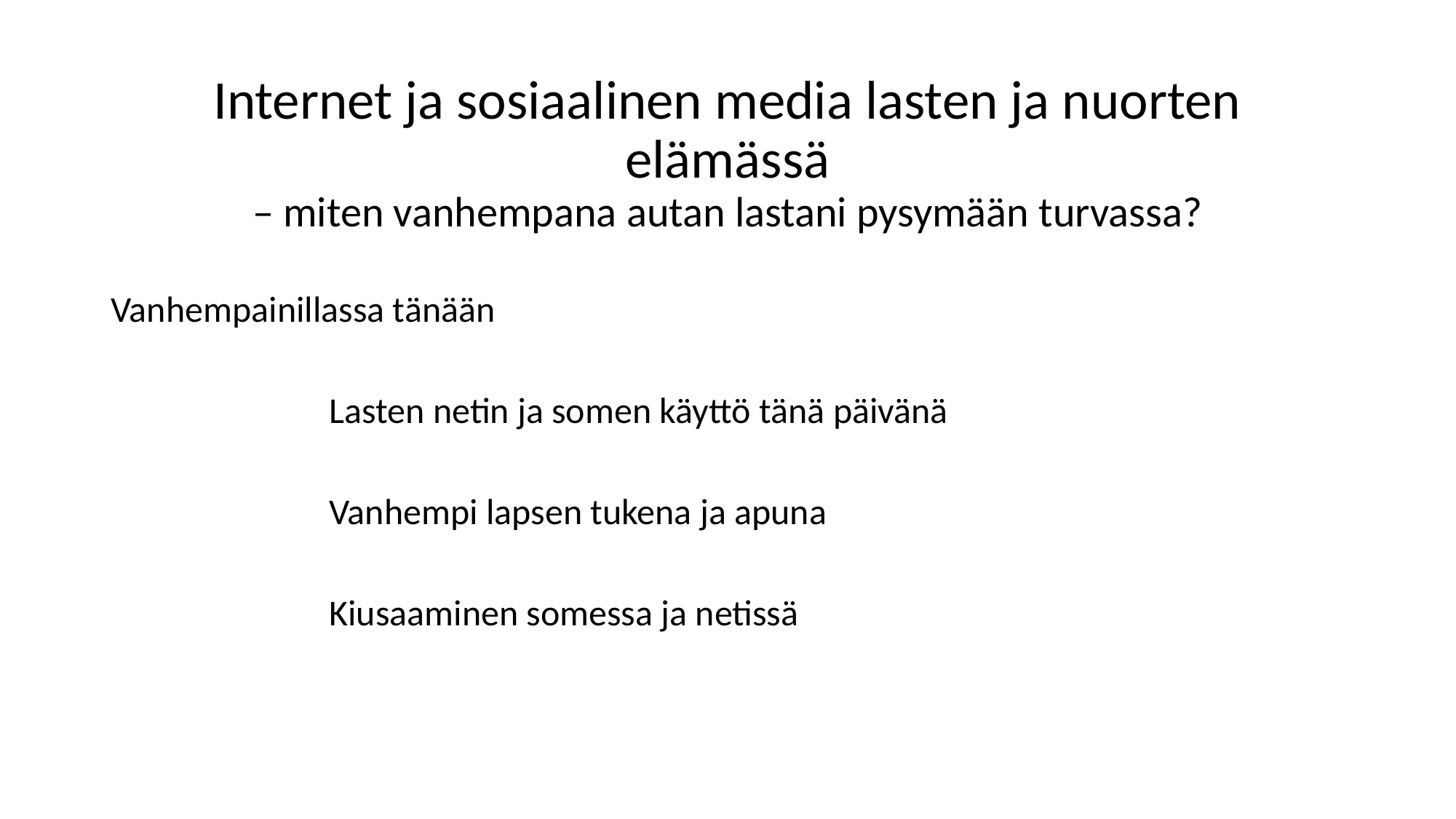

# Internet ja sosiaalinen media lasten ja nuorten elämässä – miten vanhempana autan lastani pysymään turvassa?
Vanhempainillassa tänään

Lasten netin ja somen käyttö tänä päivänä

Vanhempi lapsen tukena ja apuna

Kiusaaminen somessa ja netissä